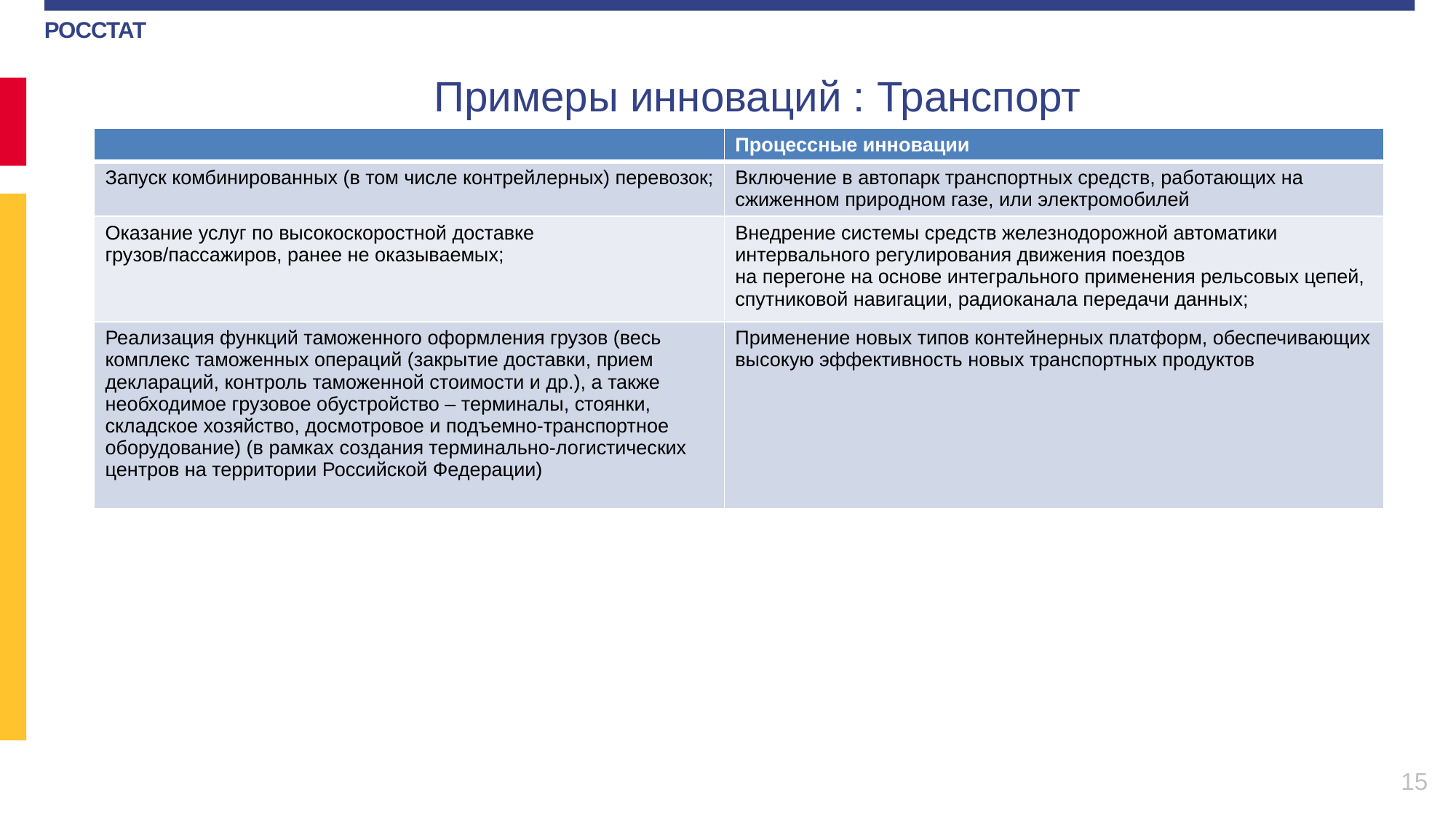

Примеры инноваций : Транспорт
|  | Процессные инновации |
| --- | --- |
| Запуск комбинированных (в том числе контрейлерных) перевозок; | Включение в автопарк транспортных средств, работающих на сжиженном природном газе, или электромобилей |
| Оказание услуг по высокоскоростной доставке грузов/пассажиров, ранее не оказываемых; | Внедрение системы средств железнодорожной автоматики интервального регулирования движения поездов на перегоне на основе интегрального применения рельсовых цепей, спутниковой навигации, радиоканала передачи данных; |
| Реализация функций таможенного оформления грузов (весь комплекс таможенных операций (закрытие доставки, прием деклараций, контроль таможенной стоимости и др.), а также необходимое грузовое обустройство – терминалы, стоянки, складское хозяйство, досмотровое и подъемно-транспортное оборудование) (в рамках создания терминально-логистических центров на территории Российской Федерации) | Применение новых типов контейнерных платформ, обеспечивающих высокую эффективность новых транспортных продуктов |
15